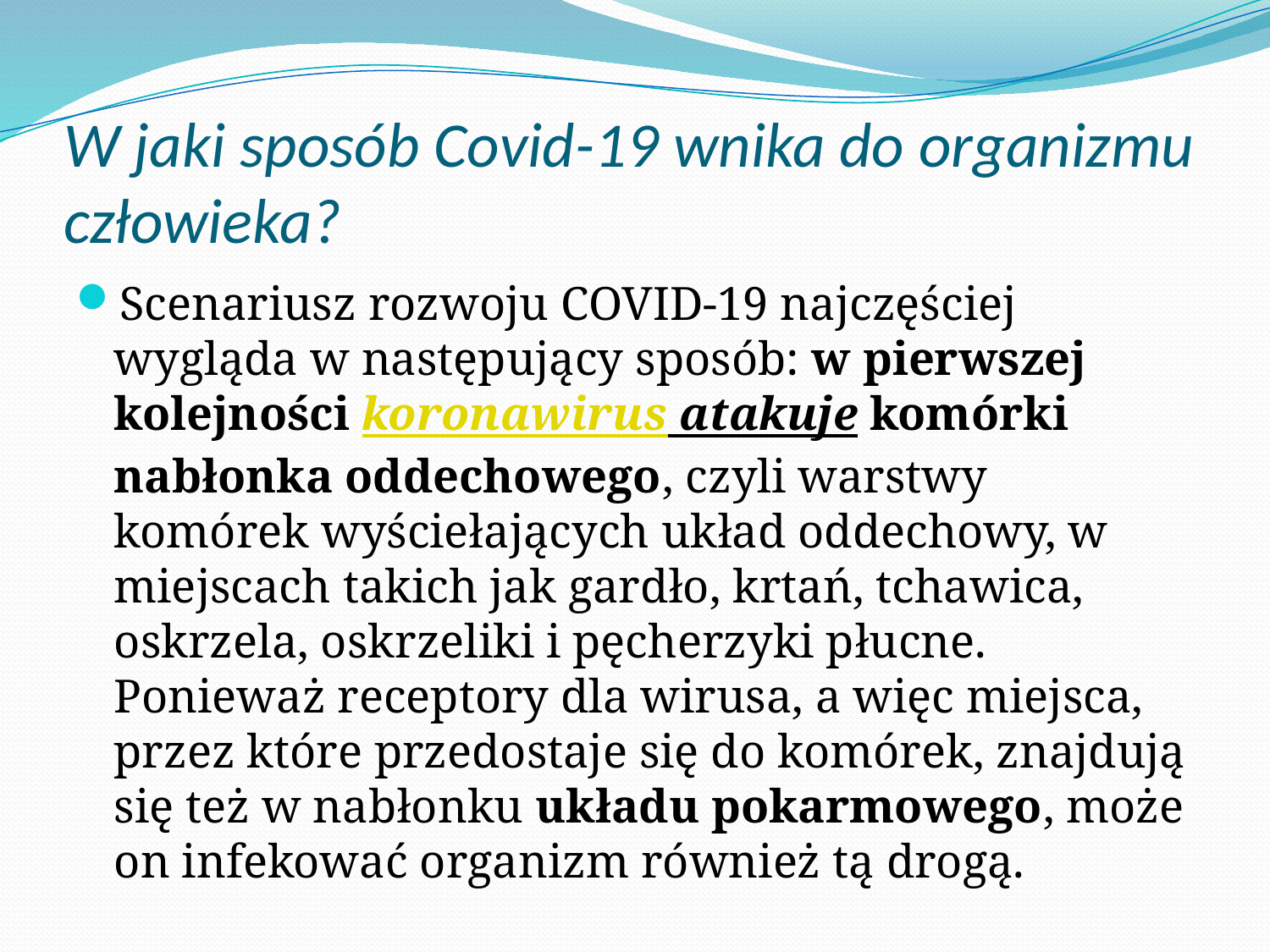

# W jaki sposób Covid-19 wnika do organizmu człowieka?
Scenariusz rozwoju COVID-19 najczęściej wygląda w następujący sposób: w pierwszej kolejności koronawirus atakuje komórki nabłonka oddechowego, czyli warstwy komórek wyściełających układ oddechowy, w miejscach takich jak gardło, krtań, tchawica, oskrzela, oskrzeliki i pęcherzyki płucne. Ponieważ receptory dla wirusa, a więc miejsca, przez które przedostaje się do komórek, znajdują się też w nabłonku układu pokarmowego, może on infekować organizm również tą drogą.